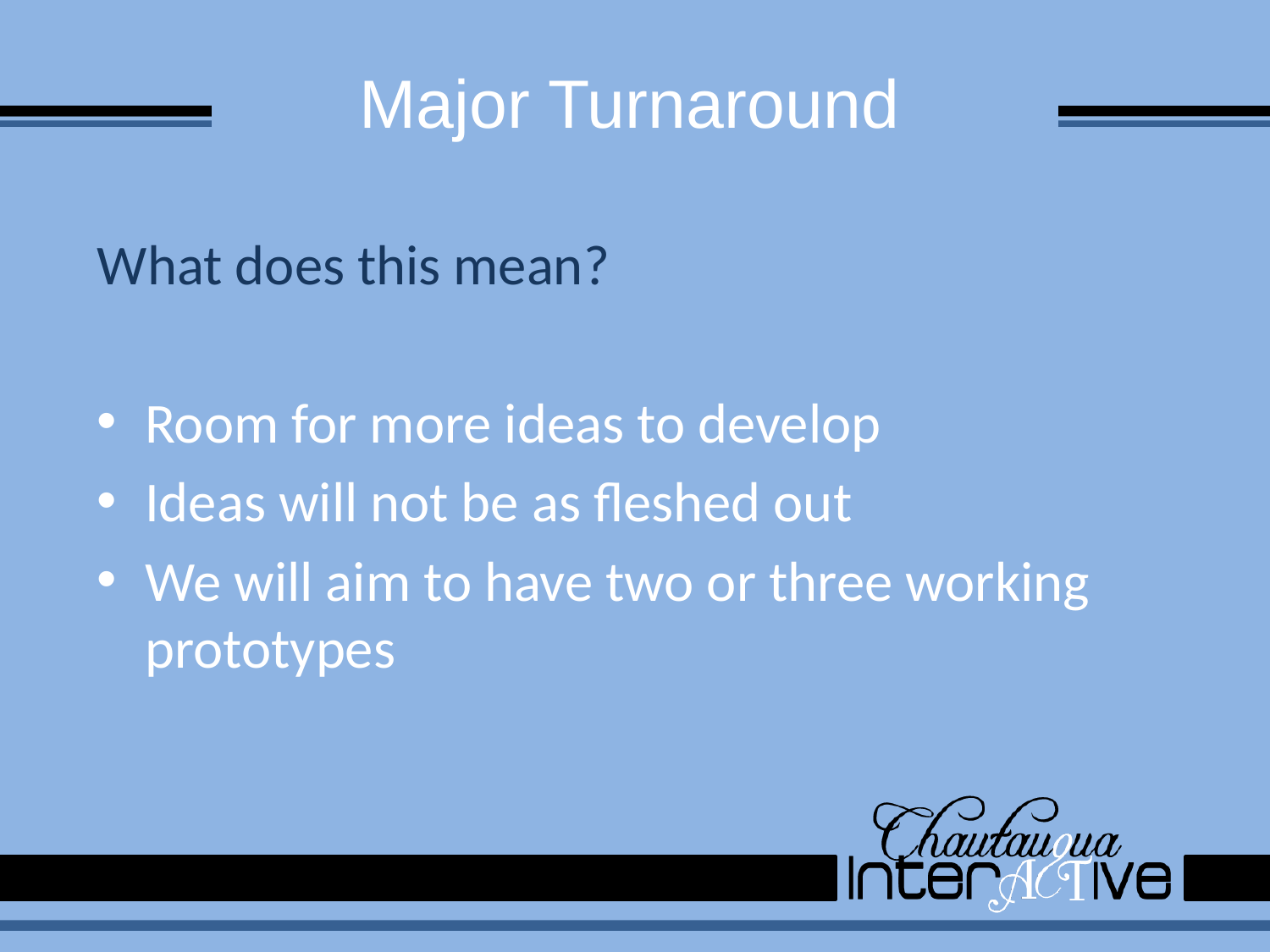

# Major Turnaround
What does this mean?

Room for more ideas to develop
Ideas will not be as fleshed out
We will aim to have two or three working prototypes